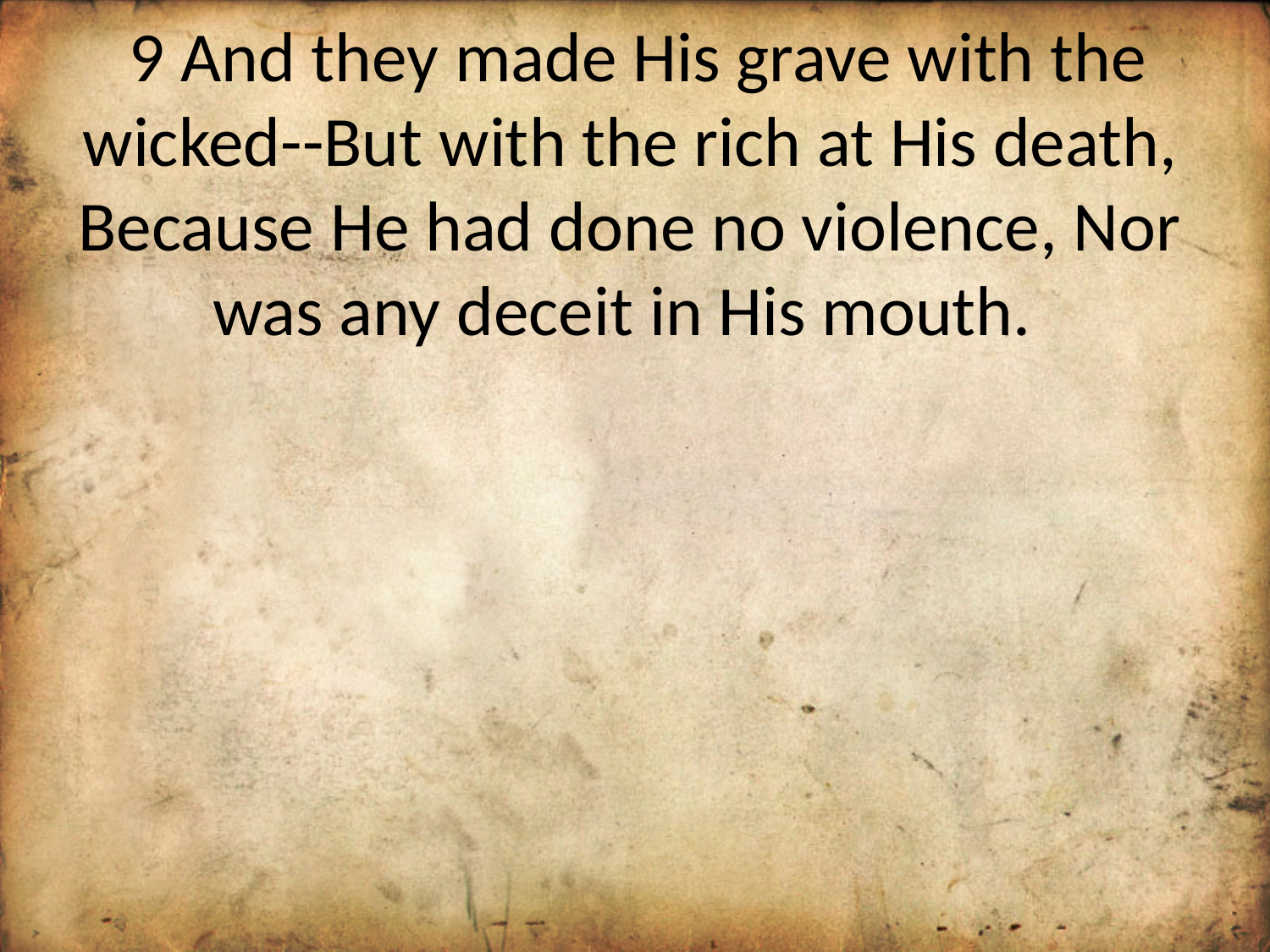

9 And they made His grave with the wicked--But with the rich at His death, Because He had done no violence, Nor was any deceit in His mouth.